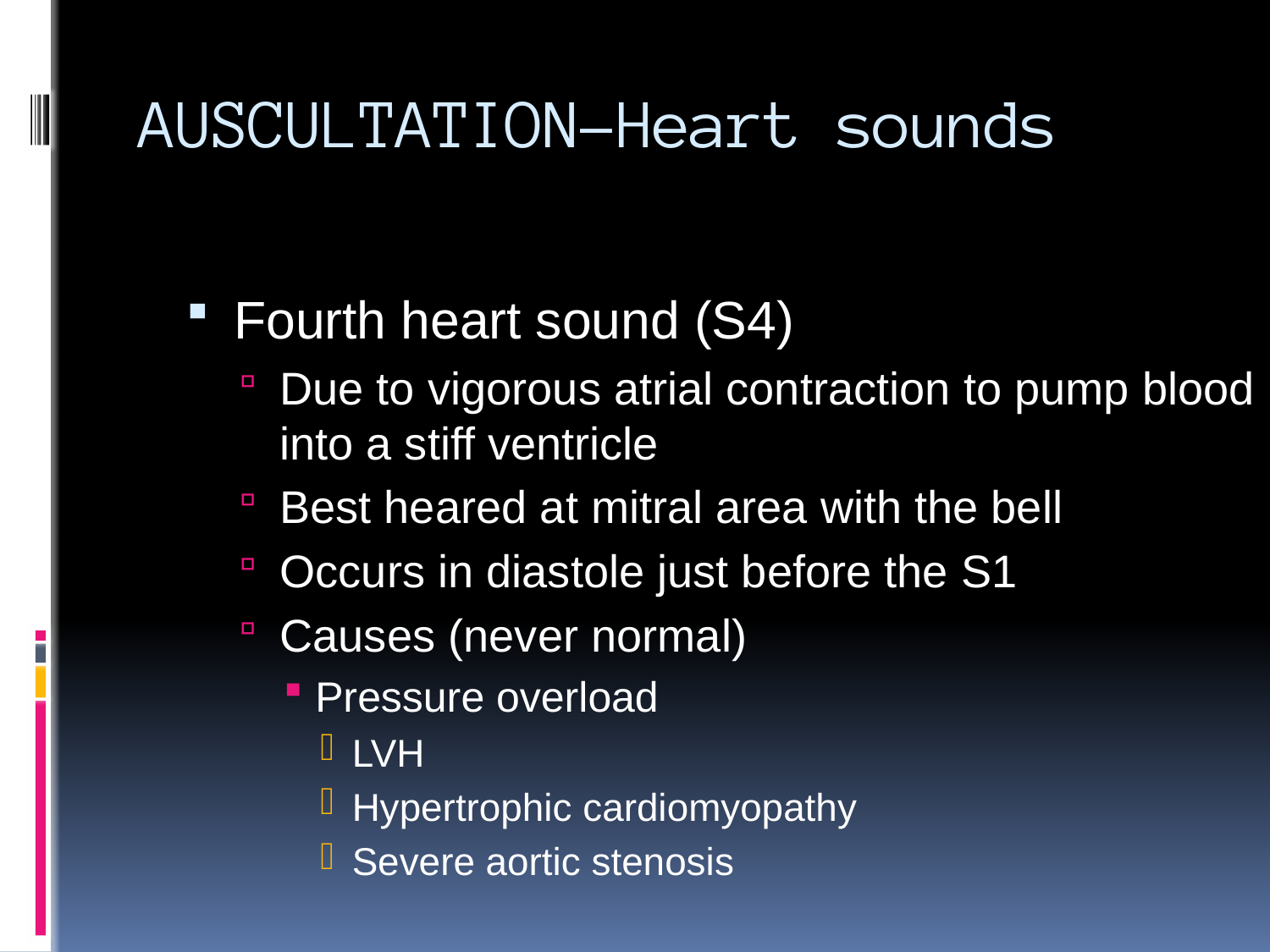

# AUSCULTATION-Heart sounds
Fourth heart sound (S4)
Due to vigorous atrial contraction to pump blood into a stiff ventricle
Best heared at mitral area with the bell
Occurs in diastole just before the S1
Causes (never normal)
Pressure overload
LVH
Hypertrophic cardiomyopathy
Severe aortic stenosis